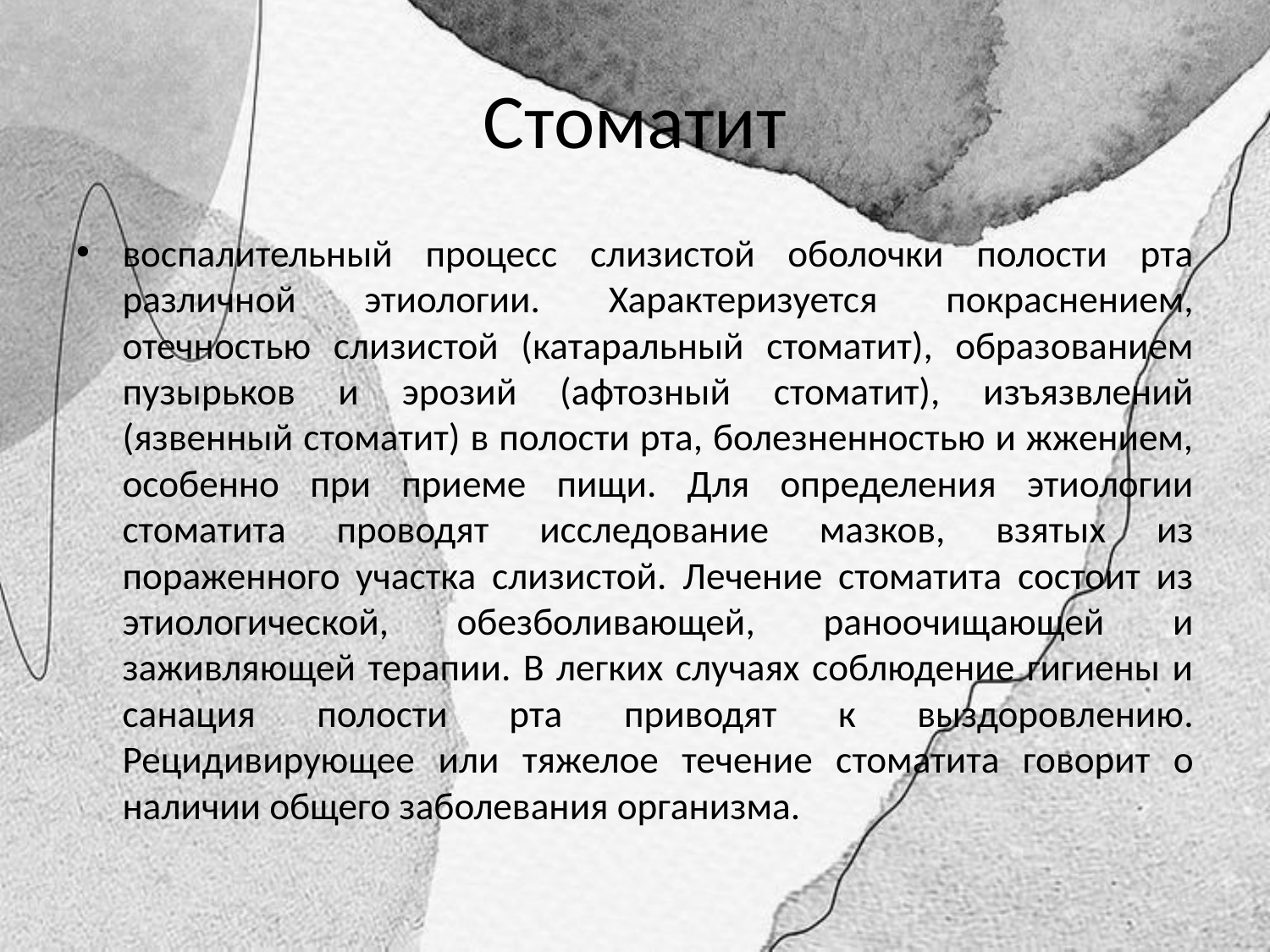

# Стоматит
воспалительный процесс слизистой оболочки полости рта различной этиологии. Характеризуется покраснением, отечностью слизистой (катаральный стоматит), образованием пузырьков и эрозий (афтозный стоматит), изъязвлений (язвенный стоматит) в полости рта, болезненностью и жжением, особенно при приеме пищи. Для определения этиологии стоматита проводят исследование мазков, взятых из пораженного участка слизистой. Лечение стоматита состоит из этиологической, обезболивающей, раноочищающей и заживляющей терапии. В легких случаях соблюдение гигиены и санация полости рта приводят к выздоровлению. Рецидивирующее или тяжелое течение стоматита говорит о наличии общего заболевания организма.